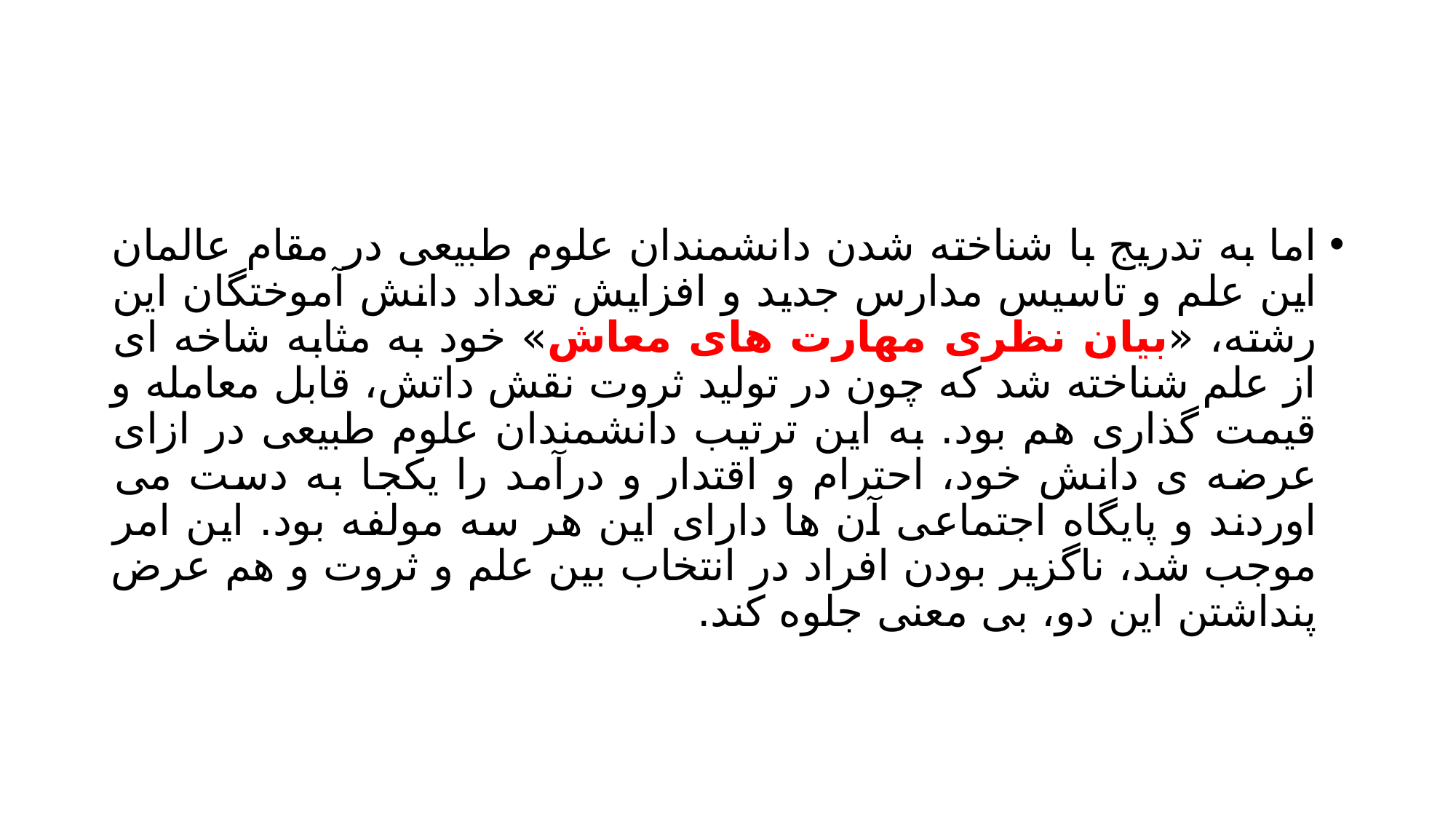

#
اما به تدریج با شناخته شدن دانشمندان علوم طبیعی در مقام عالمان این علم و تاسیس مدارس جدید و افزایش تعداد دانش آموختگان این رشته، «بیان نظری مهارت های معاش» خود به مثابه شاخه ای از علم شناخته شد که چون در تولید ثروت نقش داتش، قابل معامله و قیمت گذاری هم بود. به این ترتیب دانشمندان علوم طبیعی در ازای عرضه ی دانش خود، احترام و اقتدار و درآمد را یکجا به دست می اوردند و پایگاه اجتماعی آن ها دارای این هر سه مولفه بود. این امر موجب شد، ناگزیر بودن افراد در انتخاب بین علم و ثروت و هم عرض پنداشتن این دو، بی معنی جلوه کند.